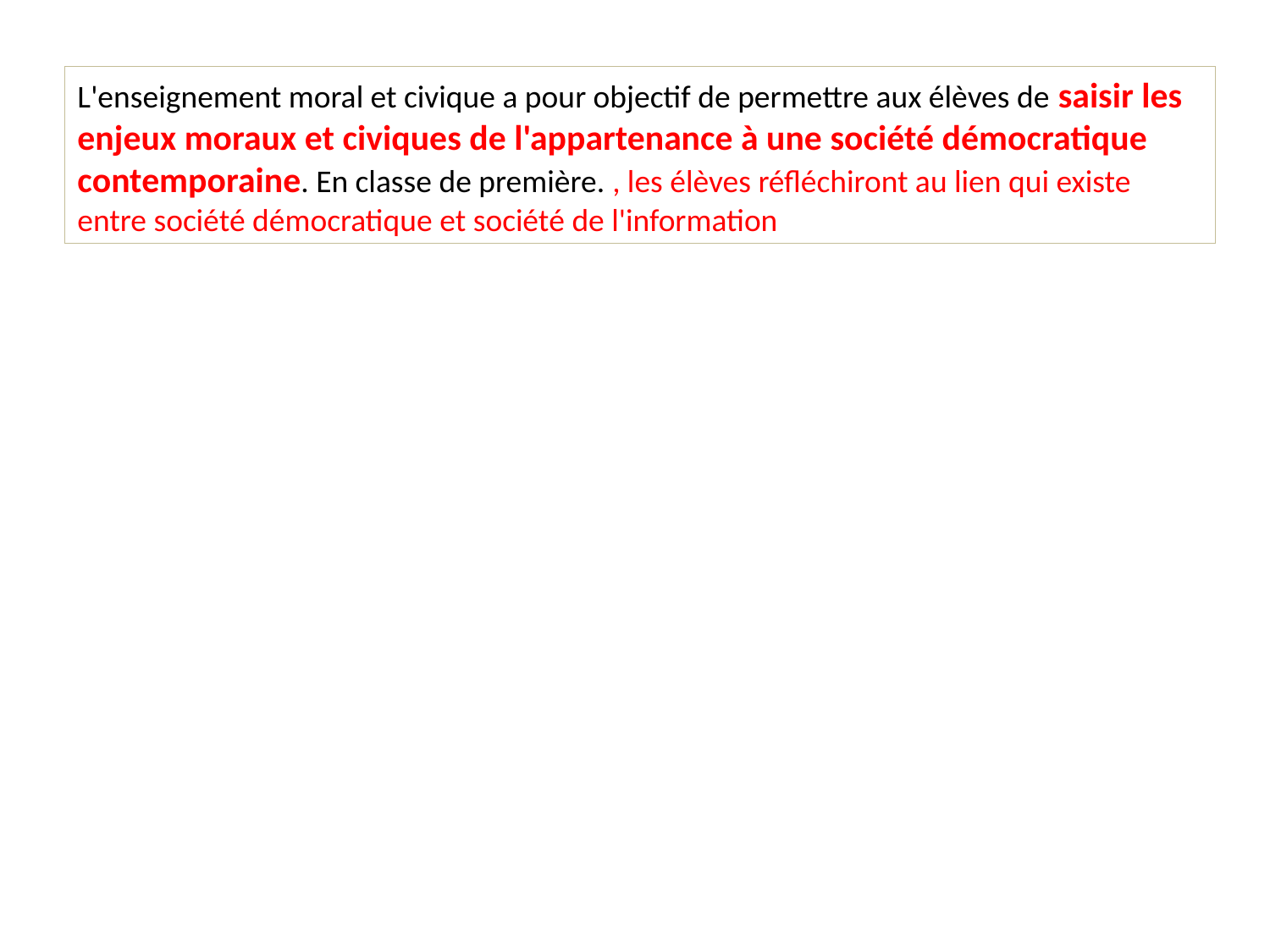

L'enseignement moral et civique a pour objectif de permettre aux élèves de saisir les enjeux moraux et civiques de l'appartenance à une société démocratique contemporaine. En classe de première. , les élèves réfléchiront au lien qui existe entre société démocratique et société de l'information